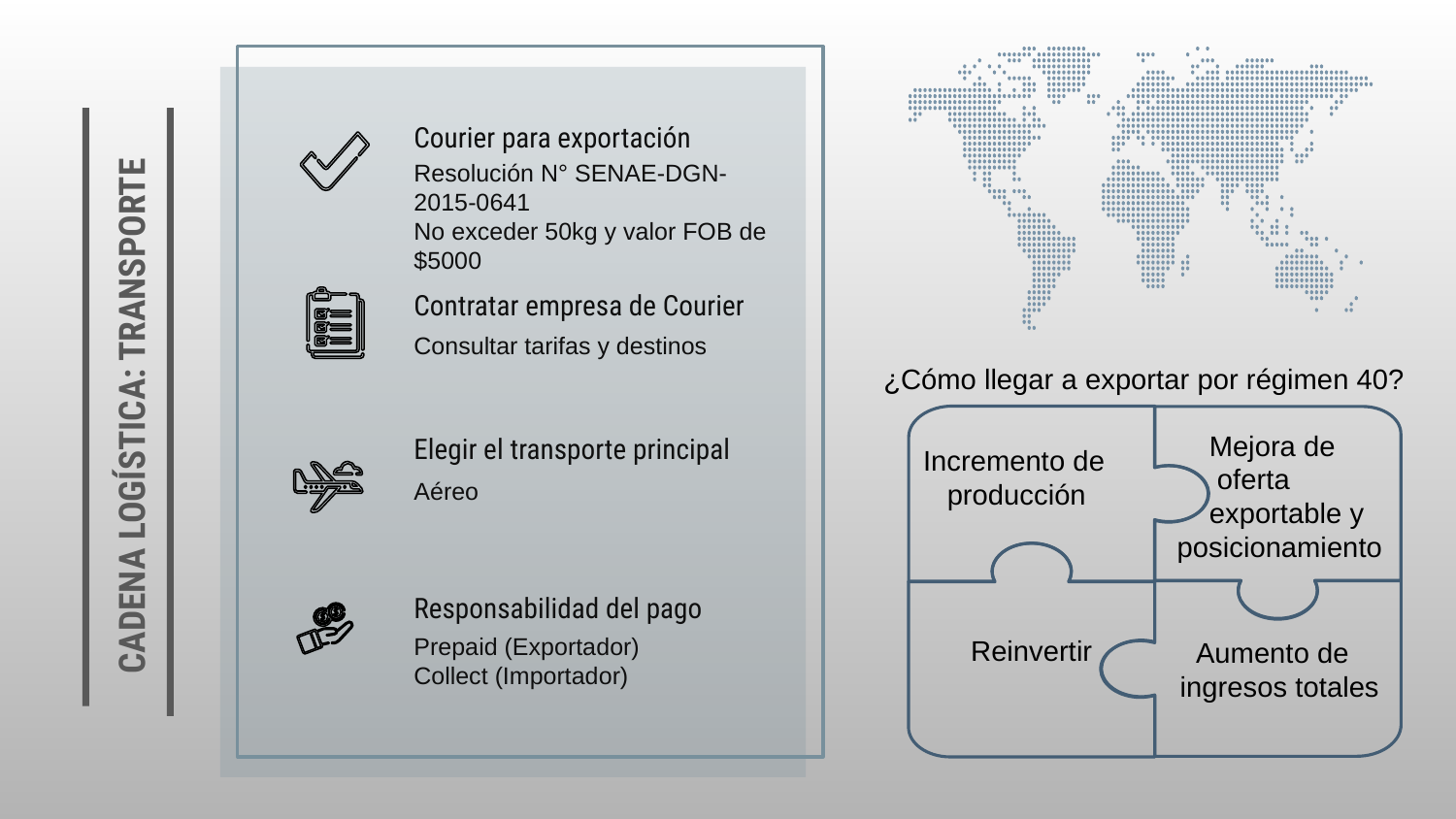

Courier para exportación

Resolución N° SENAE-DGN-2015-0641
No exceder 50kg y valor FOB de $5000

# Contratar empresa de Courier

Consultar tarifas y destinos

¿Cómo llegar a exportar por régimen 40?

CADENA LOGÍSTICA: TRANSPORTE

Incremento de
   producción

     Mejora de
      oferta
     exportable y
 posicionamiento

Reinvertir
          Aumento de
        ingresos totales

Elegir el transporte principal
Aéreo

Responsabilidad del pago

Prepaid (Exportador)
Collect (Importador)